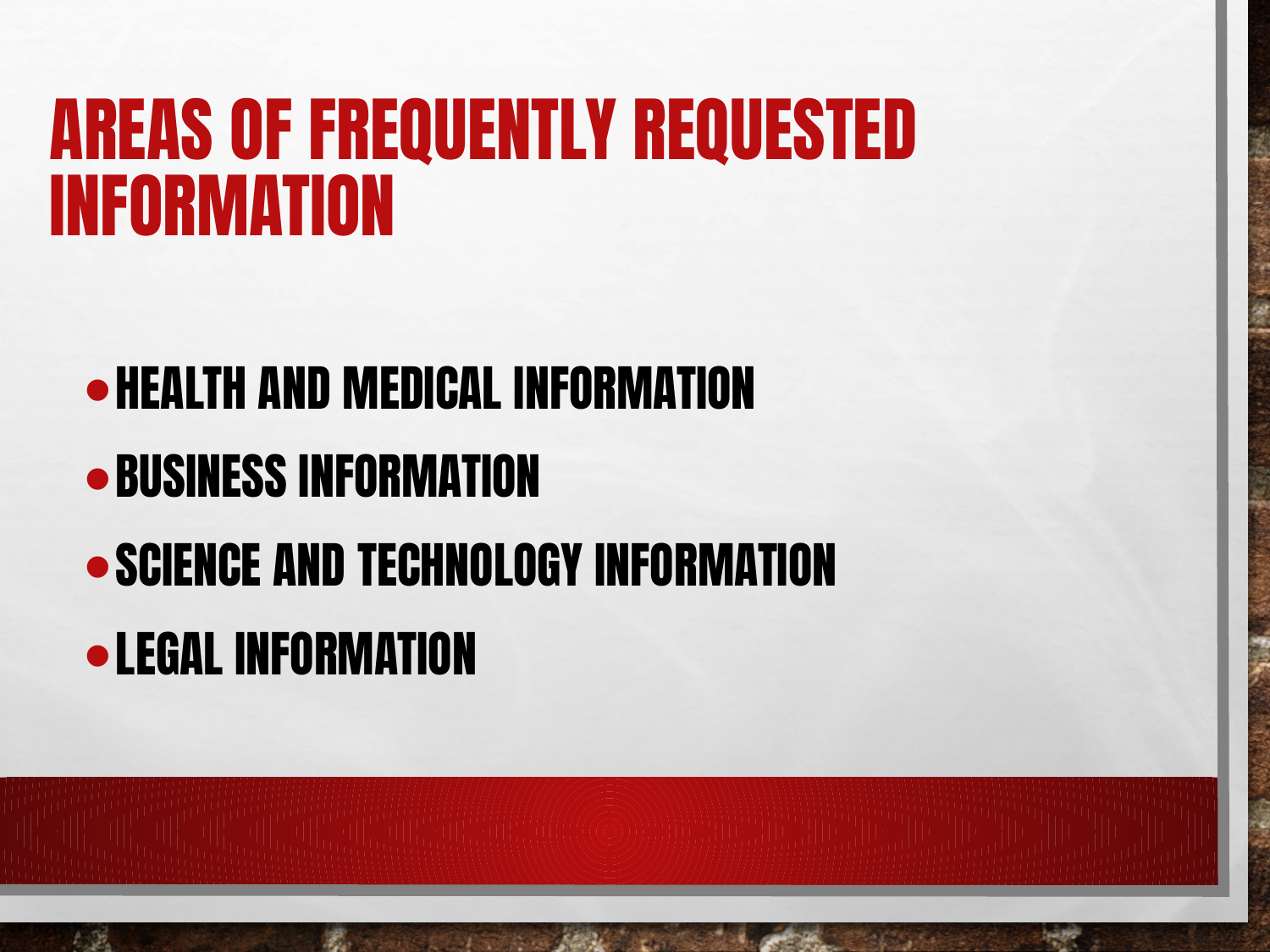

# Areas of Frequently Requested Information
health and medical information
business information
Science and Technology information
legal information